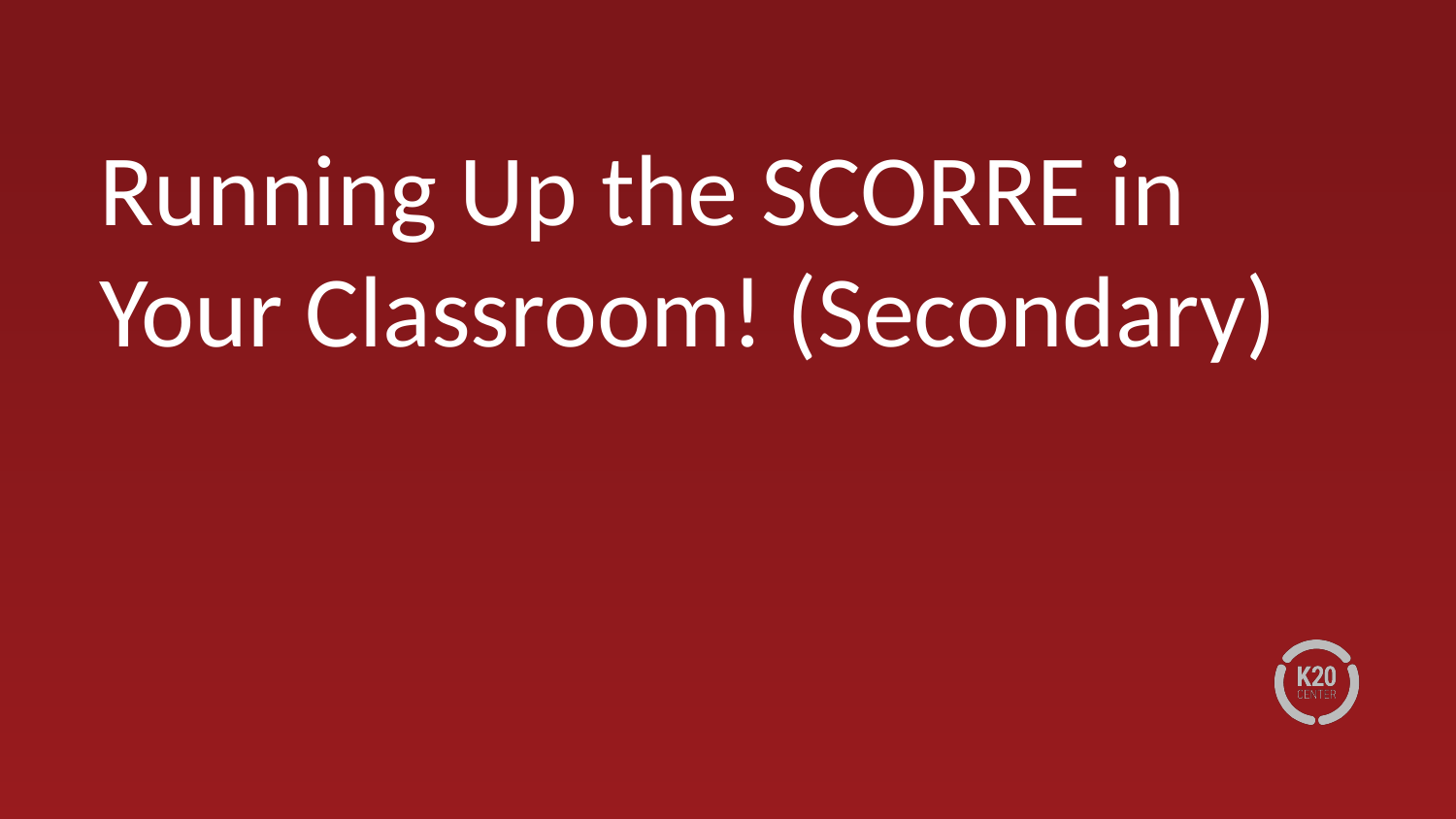

# Running Up the SCORRE in Your Classroom! (Secondary)